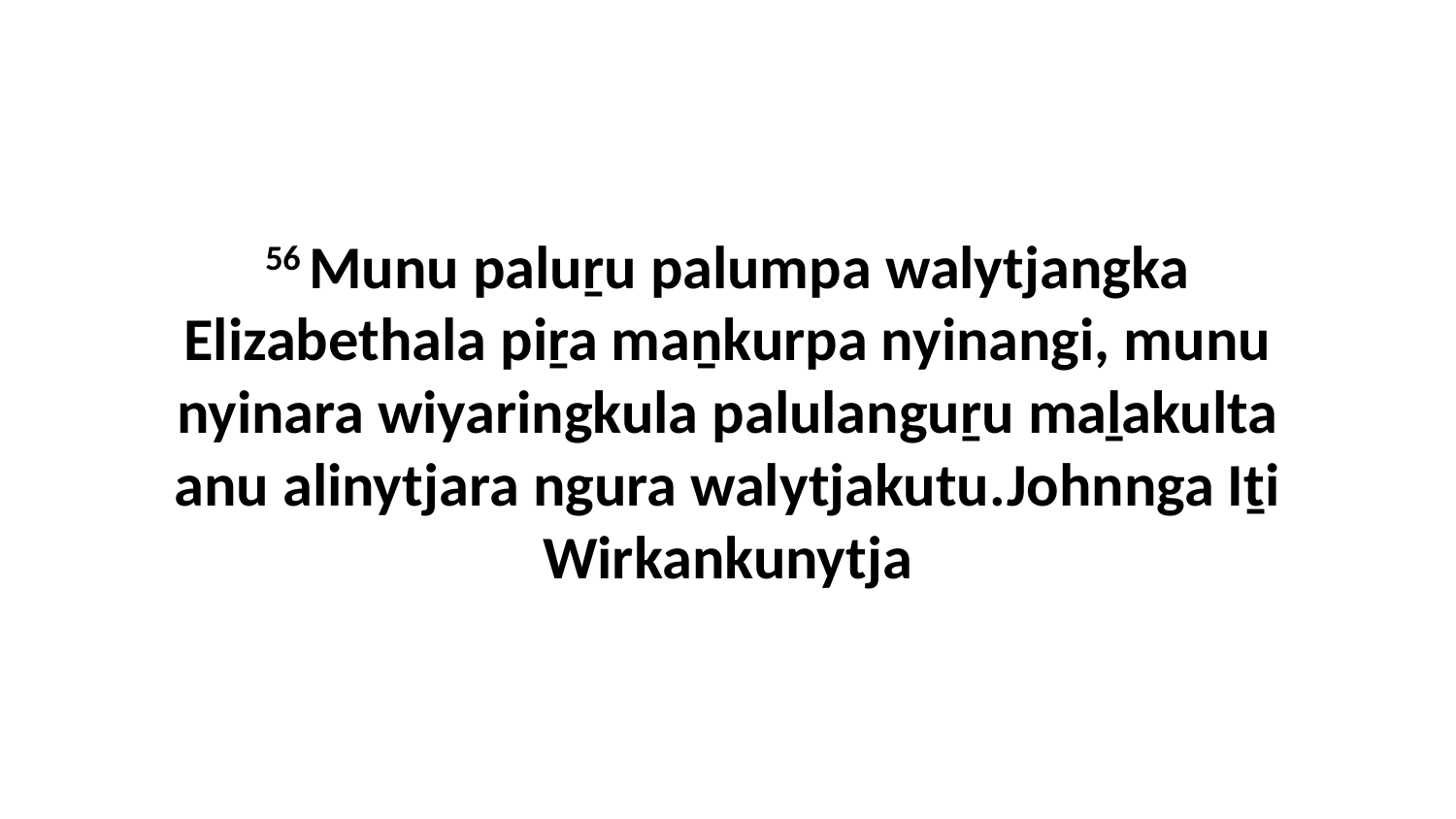

56 Munu paluṟu palumpa walytjangka Elizabethala piṟa maṉkurpa nyinangi, munu nyinara wiyaringkula palulanguṟu maḻakulta anu alinytjara ngura walytjakutu.Johnnga Iṯi Wirkankunytja